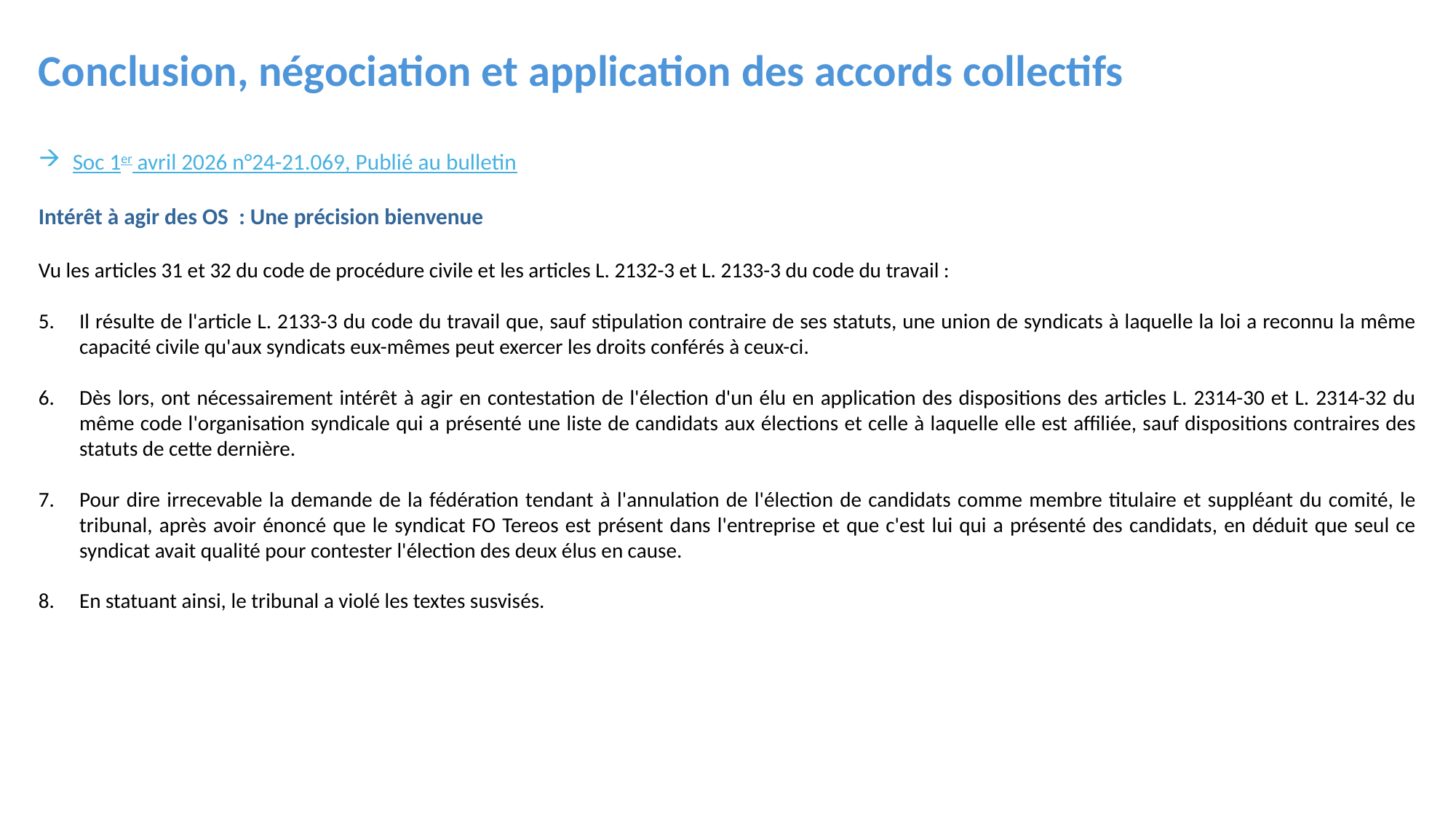

Conclusion, négociation et application des accords collectifs
Soc 1er avril 2026 n°24-21.069, Publié au bulletin

Intérêt à agir des OS  : Une précision bienvenue

Vu les articles 31 et 32 du code de procédure civile et les articles L. 2132-3 et L. 2133-3 du code du travail :

Il résulte de l'article L. 2133-3 du code du travail que, sauf stipulation contraire de ses statuts, une union de syndicats à laquelle la loi a reconnu la même capacité civile qu'aux syndicats eux-mêmes peut exercer les droits conférés à ceux-ci.

Dès lors, ont nécessairement intérêt à agir en contestation de l'élection d'un élu en application des dispositions des articles L. 2314-30 et L. 2314-32 du même code l'organisation syndicale qui a présenté une liste de candidats aux élections et celle à laquelle elle est affiliée, sauf dispositions contraires des statuts de cette dernière.

Pour dire irrecevable la demande de la fédération tendant à l'annulation de l'élection de candidats comme membre titulaire et suppléant du comité, le tribunal, après avoir énoncé que le syndicat FO Tereos est présent dans l'entreprise et que c'est lui qui a présenté des candidats, en déduit que seul ce syndicat avait qualité pour contester l'élection des deux élus en cause.

En statuant ainsi, le tribunal a violé les textes susvisés.